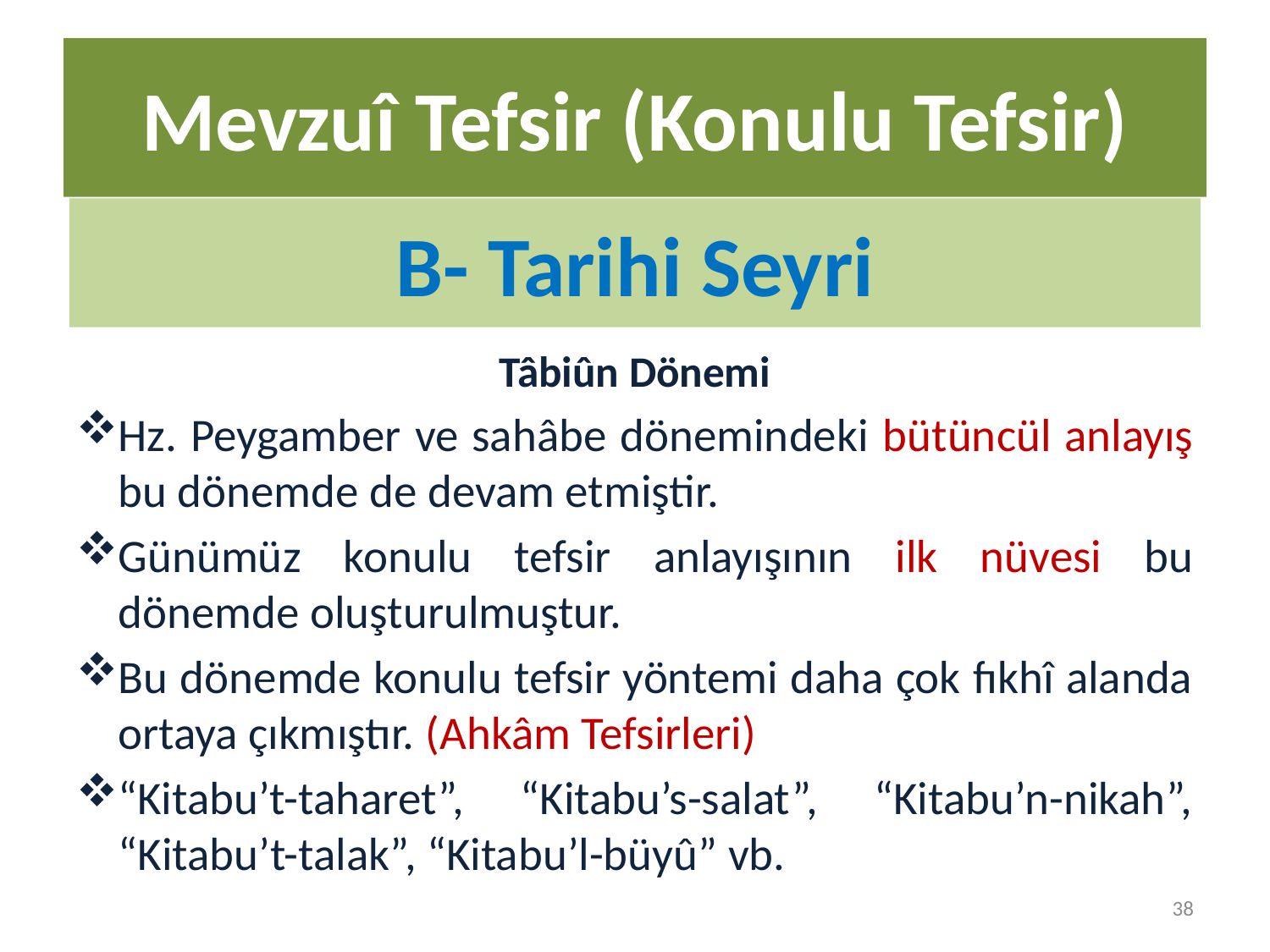

# Mevzuî Tefsir (Konulu Tefsir)
B- Tarihi Seyri
Tâbiûn Dönemi
Hz. Peygamber ve sahâbe dönemindeki bütüncül anlayış bu dönemde de devam etmiştir.
Günümüz konulu tefsir anlayışının ilk nüvesi bu dönemde oluşturulmuştur.
Bu dönemde konulu tefsir yöntemi daha çok fıkhî alanda ortaya çıkmıştır. (Ahkâm Tefsirleri)
“Kitabu’t-taharet”, “Kitabu’s-salat”, “Kitabu’n-nikah”, “Kitabu’t-talak”, “Kitabu’l-büyû” vb.

38